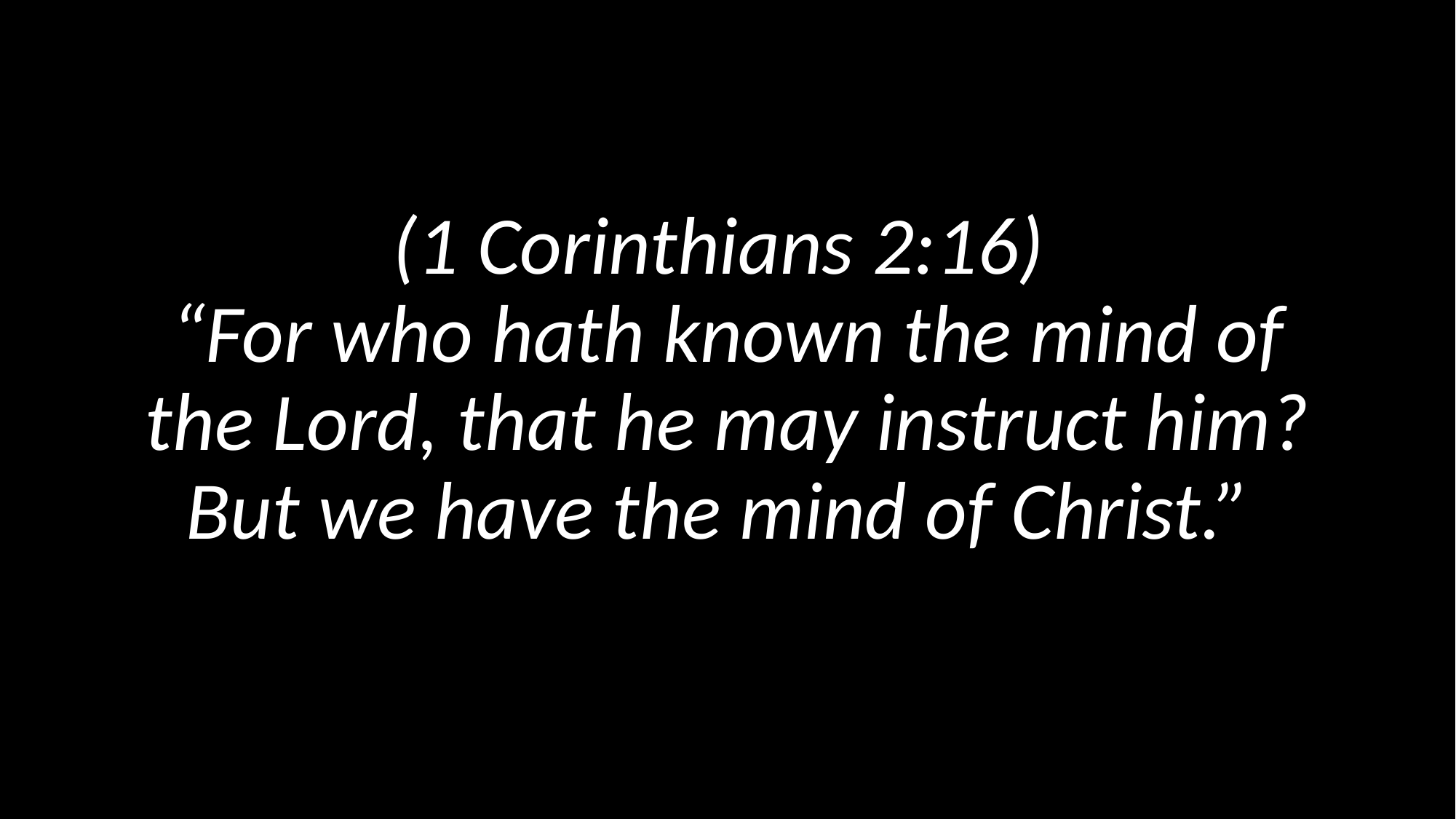

# (1 Corinthians 2:16) “For who hath known the mind of the Lord, that he may instruct him? But we have the mind of Christ.”